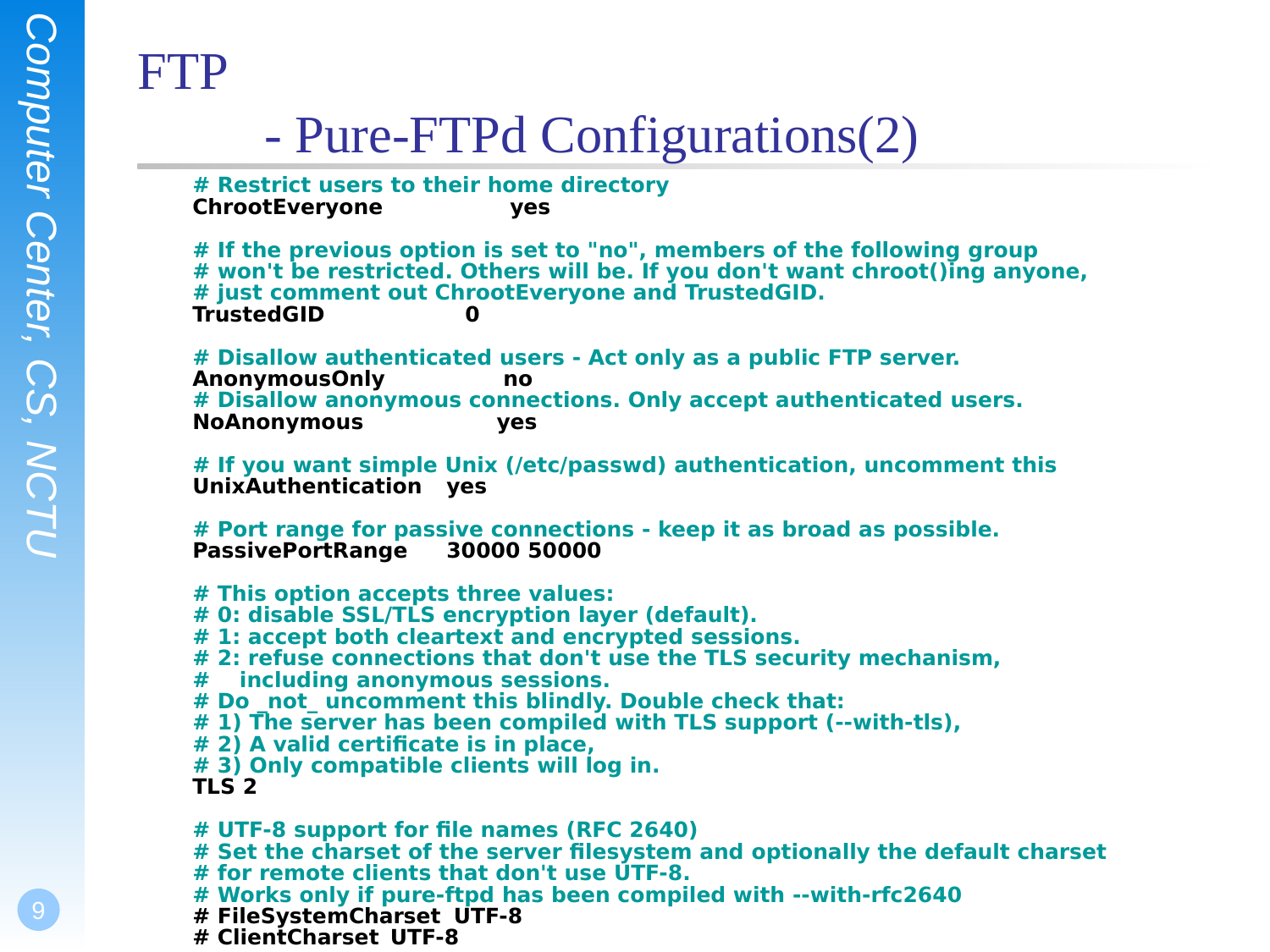

FTP
	- Pure-FTPd Configurations(2)
# Restrict users to their home directory
ChrootEveryone		yes

# If the previous option is set to "no", members of the following group
# won't be restricted. Others will be. If you don't want chroot()ing anyone,
# just comment out ChrootEveryone and TrustedGID.
TrustedGID                   0

# Disallow authenticated users - Act only as a public FTP server.
AnonymousOnly                no
# Disallow anonymous connections. Only accept authenticated users.
NoAnonymous                  yes

# If you want simple Unix (/etc/passwd) authentication, uncomment this
UnixAuthentication	yes

# Port range for passive connections - keep it as broad as possible.
PassivePortRange	30000 50000

# This option accepts three values:
# 0: disable SSL/TLS encryption layer (default).
# 1: accept both cleartext and encrypted sessions.
# 2: refuse connections that don't use the TLS security mechanism,
#    including anonymous sessions.
# Do _not_ uncomment this blindly. Double check that:
# 1) The server has been compiled with TLS support (--with-tls),
# 2) A valid certificate is in place,
# 3) Only compatible clients will log in.
TLS 2

# UTF-8 support for file names (RFC 2640)
# Set the charset of the server filesystem and optionally the default charset
# for remote clients that don't use UTF-8.
# Works only if pure-ftpd has been compiled with --with-rfc2640
# FileSystemCharset	 UTF-8
# ClientCharset	 UTF-8